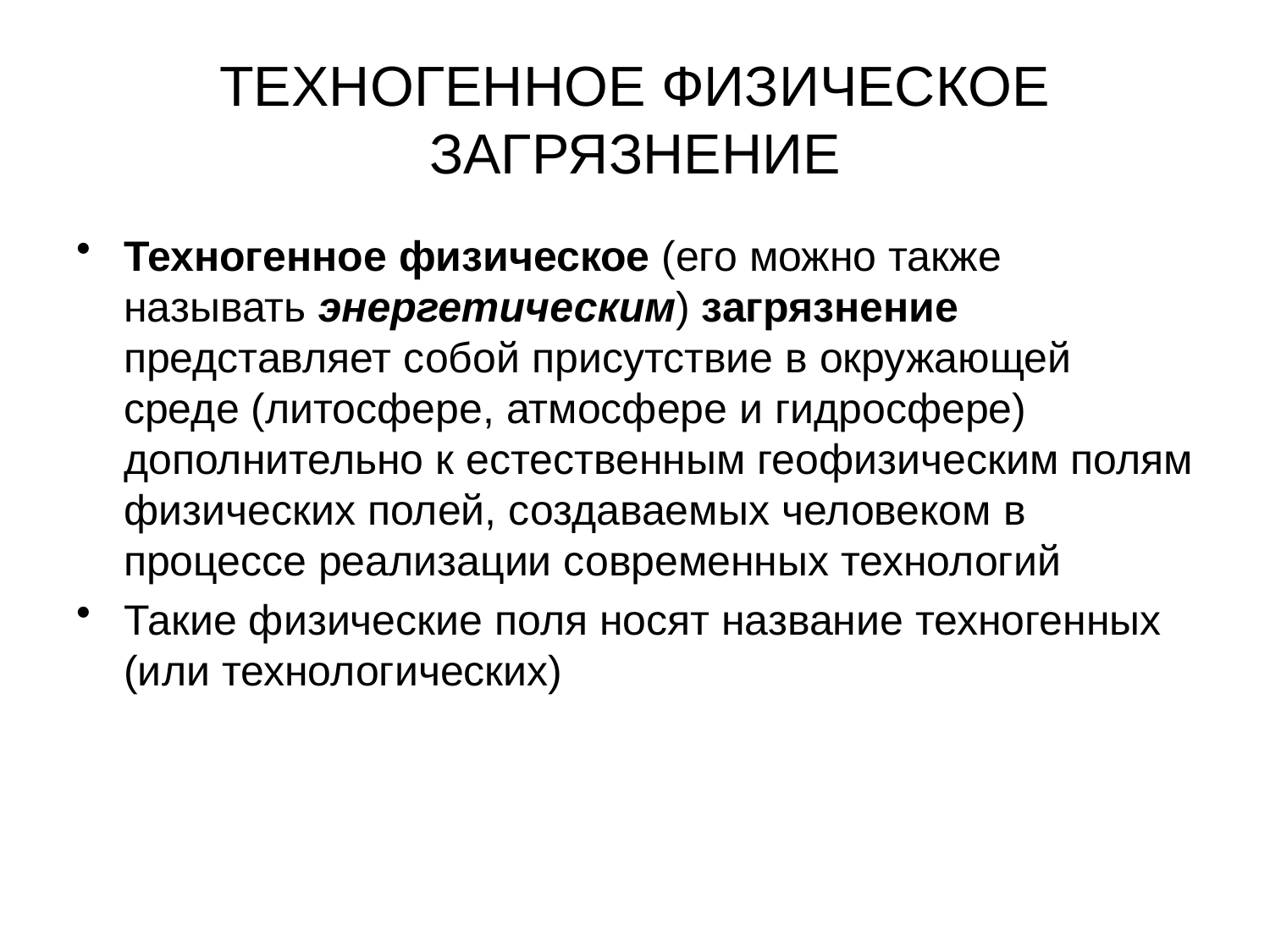

# ТЕХНОГЕННОЕ ФИЗИЧЕСКОЕ ЗАГРЯЗНЕНИЕ
Техногенное физическое (его можно также называть энергетическим) загрязнение представляет собой присутствие в окружающей среде (литосфере, атмосфере и гидросфере) дополнительно к естественным геофизическим полям физических полей, создаваемых человеком в процессе реализации современных технологий
Такие физические поля носят название техногенных (или технологических)